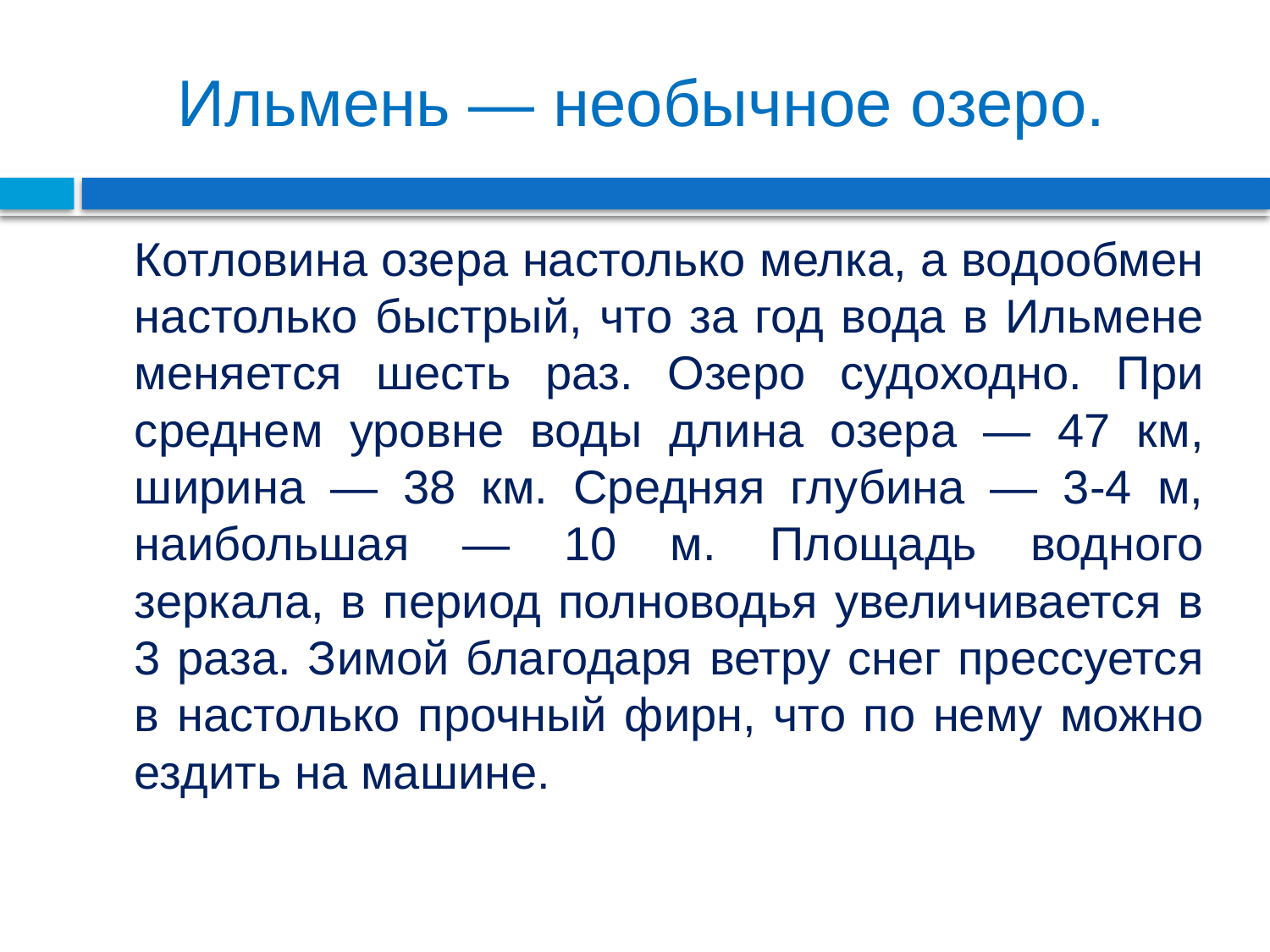

# Ильмень — необычное озеро.
	Котловина озера настолько мелка, а водообмен настолько быстрый, что за год вода в Ильмене меняется шесть раз. Озеро судоходно. При среднем уровне воды длина озера — 47 км, ширина — 38 км. Средняя глубина — 3-4 м, наибольшая — 10 м. Площадь водного зеркала, в период полноводья увеличивается в 3 раза. Зимой благодаря ветру снег прессуется в настолько прочный фирн, что по нему можно ездить на машине.